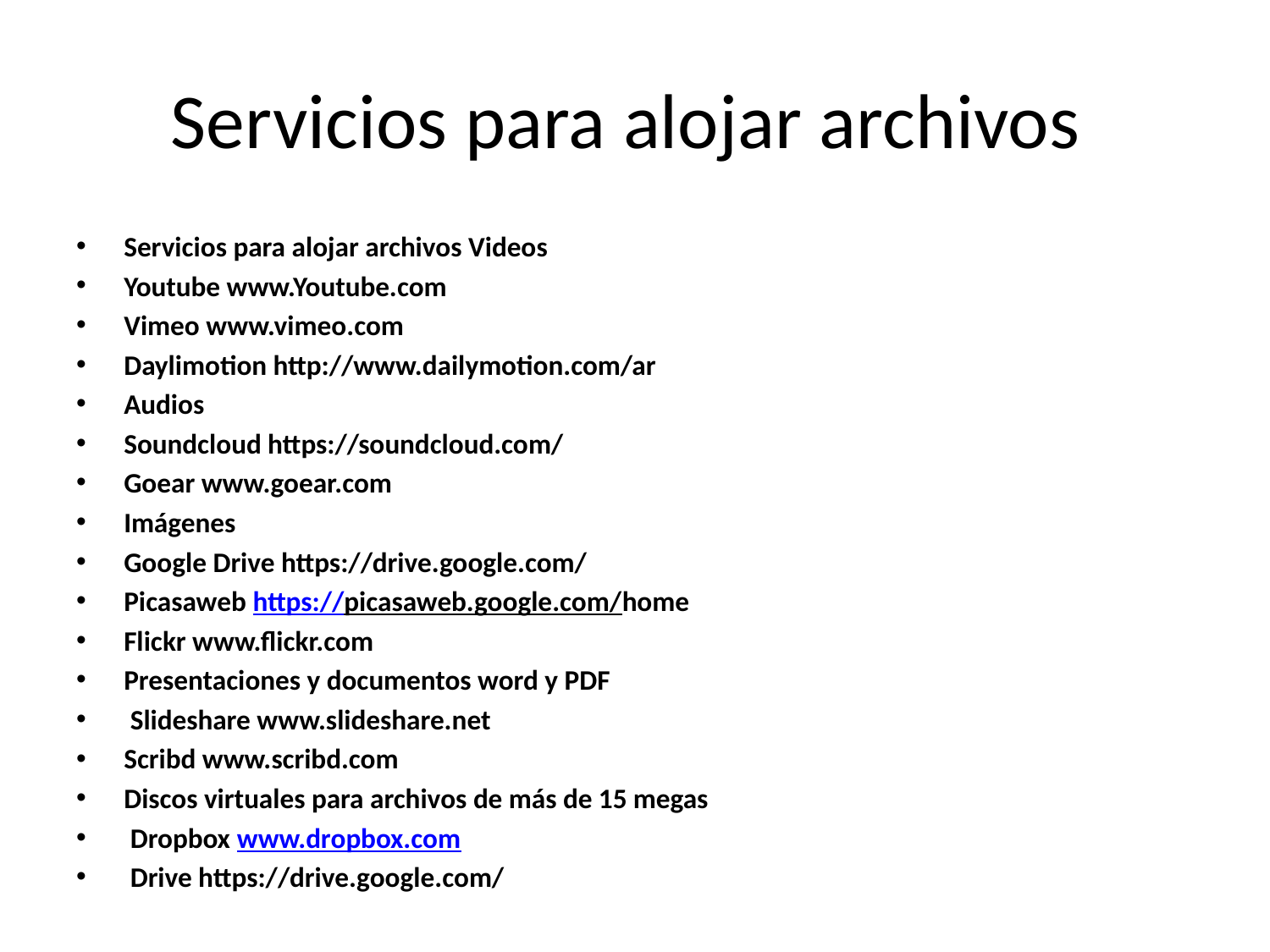

# Servicios para alojar archivos
Servicios para alojar archivos Videos
Youtube www.Youtube.com
Vimeo www.vimeo.com
Daylimotion http://www.dailymotion.com/ar
Audios
Soundcloud https://soundcloud.com/
Goear www.goear.com
Imágenes
Google Drive https://drive.google.com/
Picasaweb https://picasaweb.google.com/home
Flickr www.flickr.com
Presentaciones y documentos word y PDF
 Slideshare www.slideshare.net
Scribd www.scribd.com
Discos virtuales para archivos de más de 15 megas
 Dropbox www.dropbox.com
 Drive https://drive.google.com/